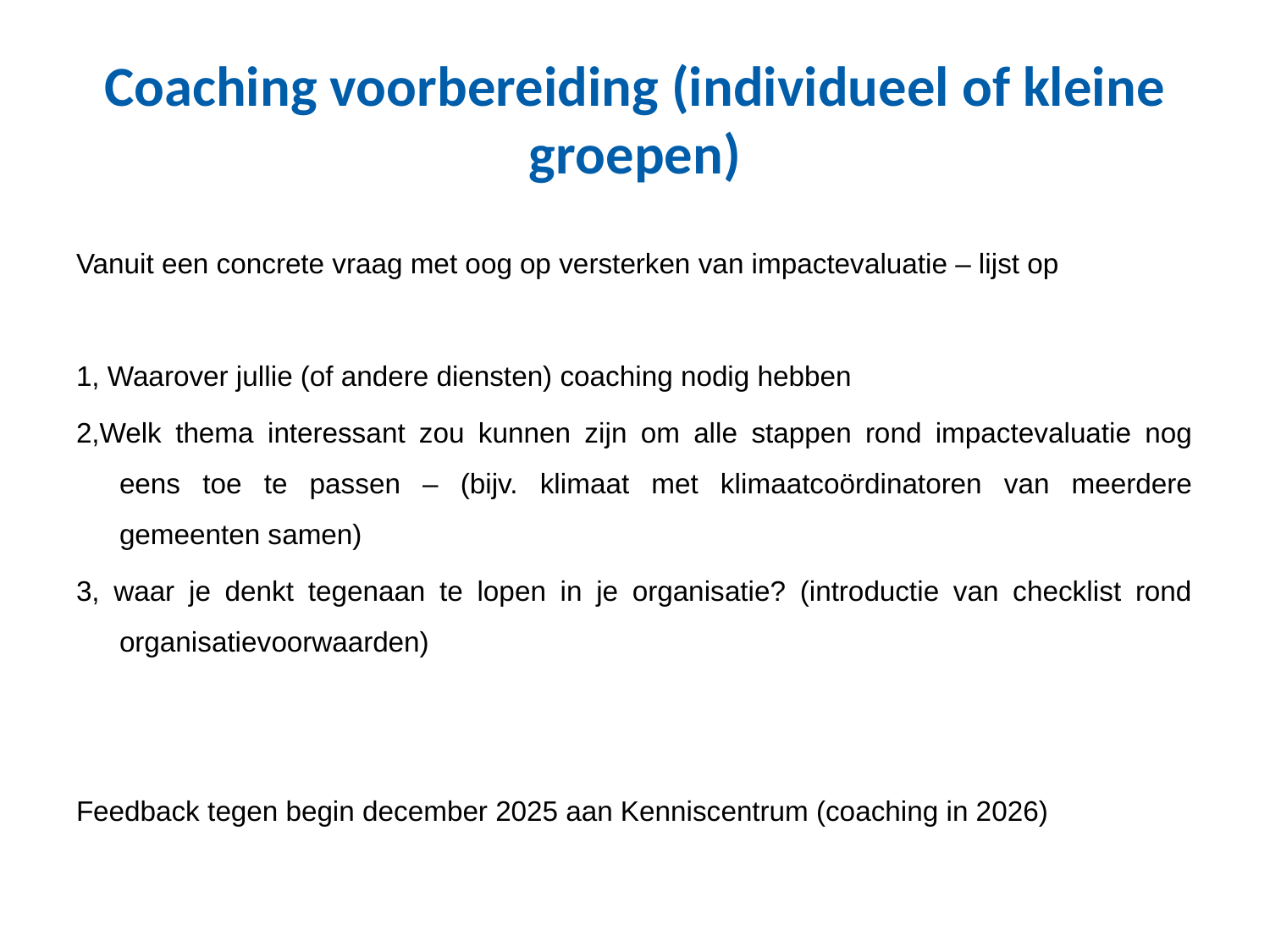

# Coaching voorbereiding (individueel of kleine groepen)
Vanuit een concrete vraag met oog op versterken van impactevaluatie – lijst op

1, Waarover jullie (of andere diensten) coaching nodig hebben
2,Welk thema interessant zou kunnen zijn om alle stappen rond impactevaluatie nog eens toe te passen – (bijv. klimaat met klimaatcoördinatoren van meerdere gemeenten samen)
3, waar je denkt tegenaan te lopen in je organisatie? (introductie van checklist rond organisatievoorwaarden)

Feedback tegen begin december 2025 aan Kenniscentrum (coaching in 2026)